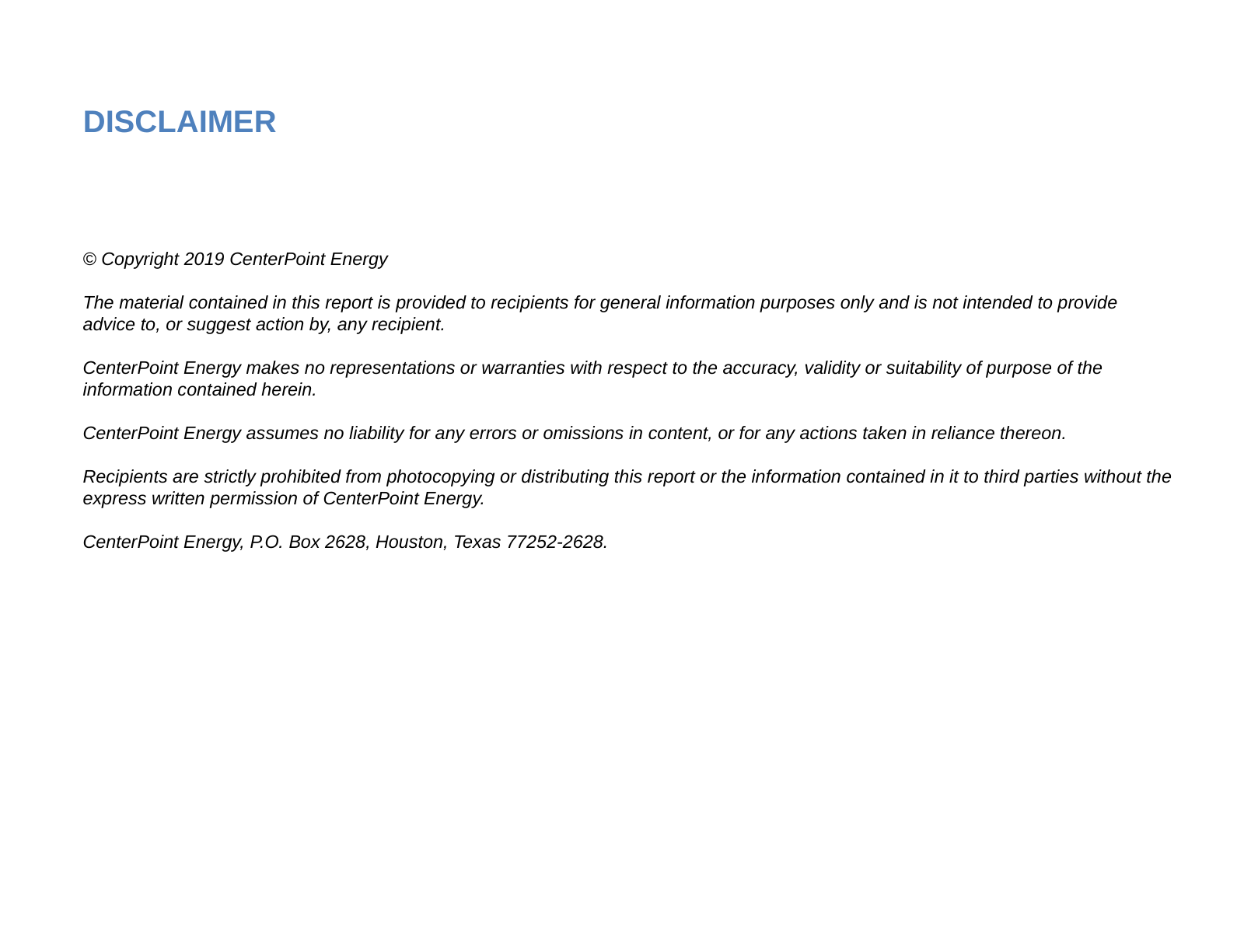

disclaimer
# © Copyright 2019 CenterPoint Energy The material contained in this report is provided to recipients for general information purposes only and is not intended to provide advice to, or suggest action by, any recipient. CenterPoint Energy makes no representations or warranties with respect to the accuracy, validity or suitability of purpose of the information contained herein. CenterPoint Energy assumes no liability for any errors or omissions in content, or for any actions taken in reliance thereon. Recipients are strictly prohibited from photocopying or distributing this report or the information contained in it to third parties without the express written permission of CenterPoint Energy. CenterPoint Energy, P.O. Box 2628, Houston, Texas 77252-2628.